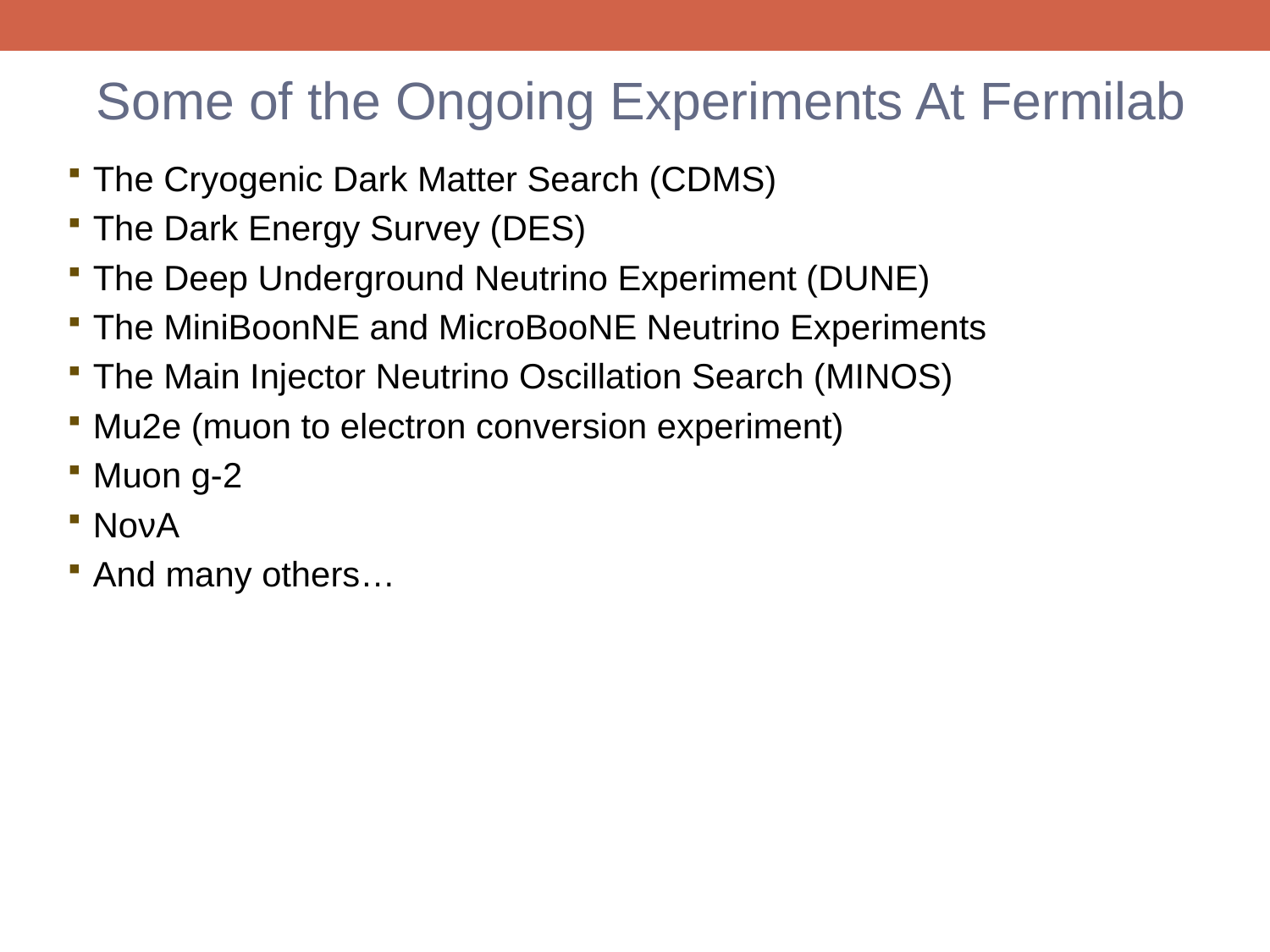

Some of the Ongoing Experiments At Fermilab

The Cryogenic Dark Matter Search (CDMS)
The Dark Energy Survey (DES)
The Deep Underground Neutrino Experiment (DUNE)
The MiniBoonNE and MicroBooNE Neutrino Experiments
The Main Injector Neutrino Oscillation Search (MINOS)
Mu2e (muon to electron conversion experiment)
Muon g-2
NoνA
And many others…